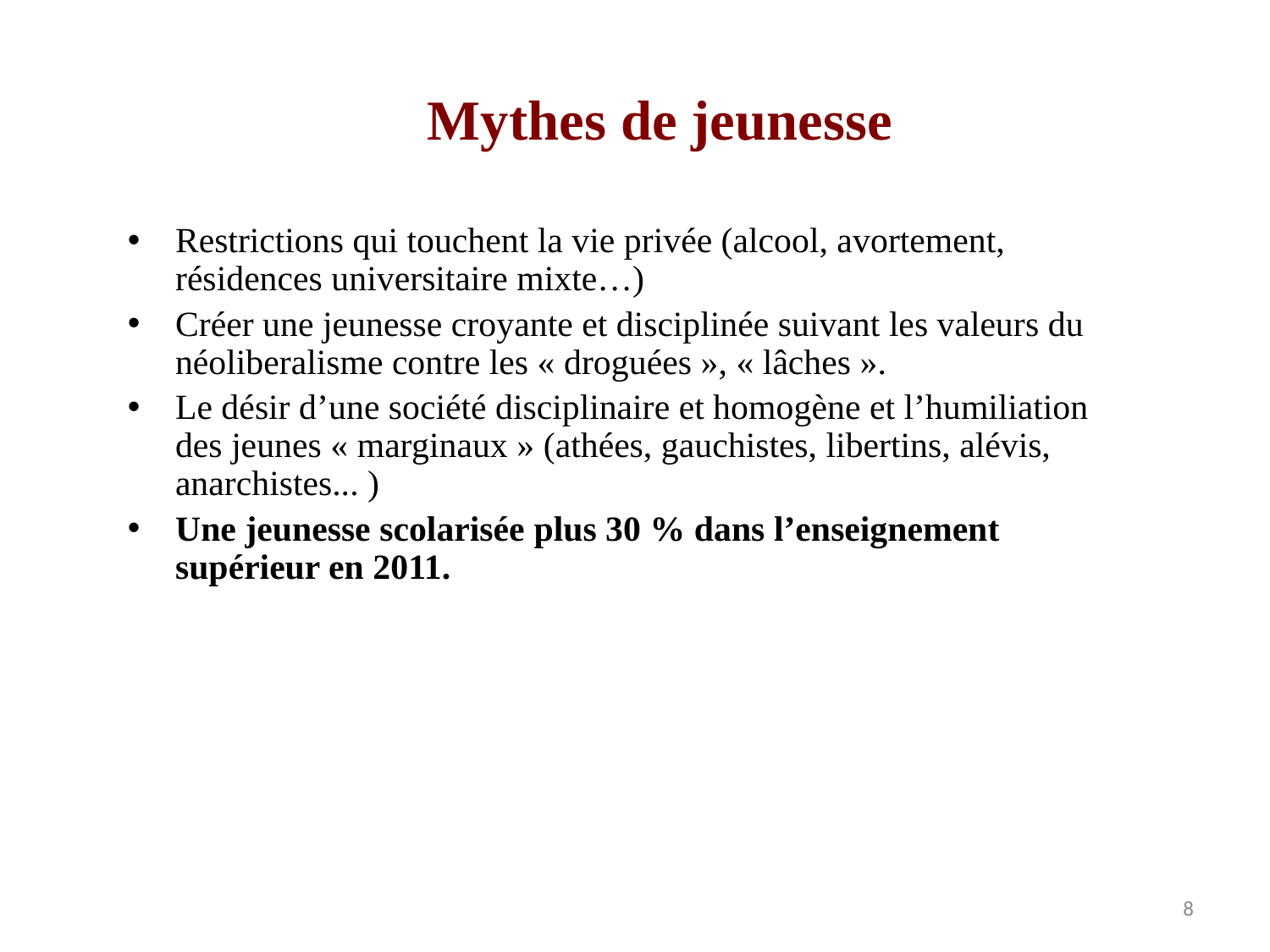

# Mythes de jeunesse
Restrictions qui touchent la vie privée (alcool, avortement, résidences universitaire mixte…)
Créer une jeunesse croyante et disciplinée suivant les valeurs du néoliberalisme contre les « droguées », « lâches ».
Le désir d’une société disciplinaire et homogène et l’humiliation des jeunes « marginaux » (athées, gauchistes, libertins, alévis, anarchistes... )
Une jeunesse scolarisée plus 30 % dans l’enseignement supérieur en 2011.
8